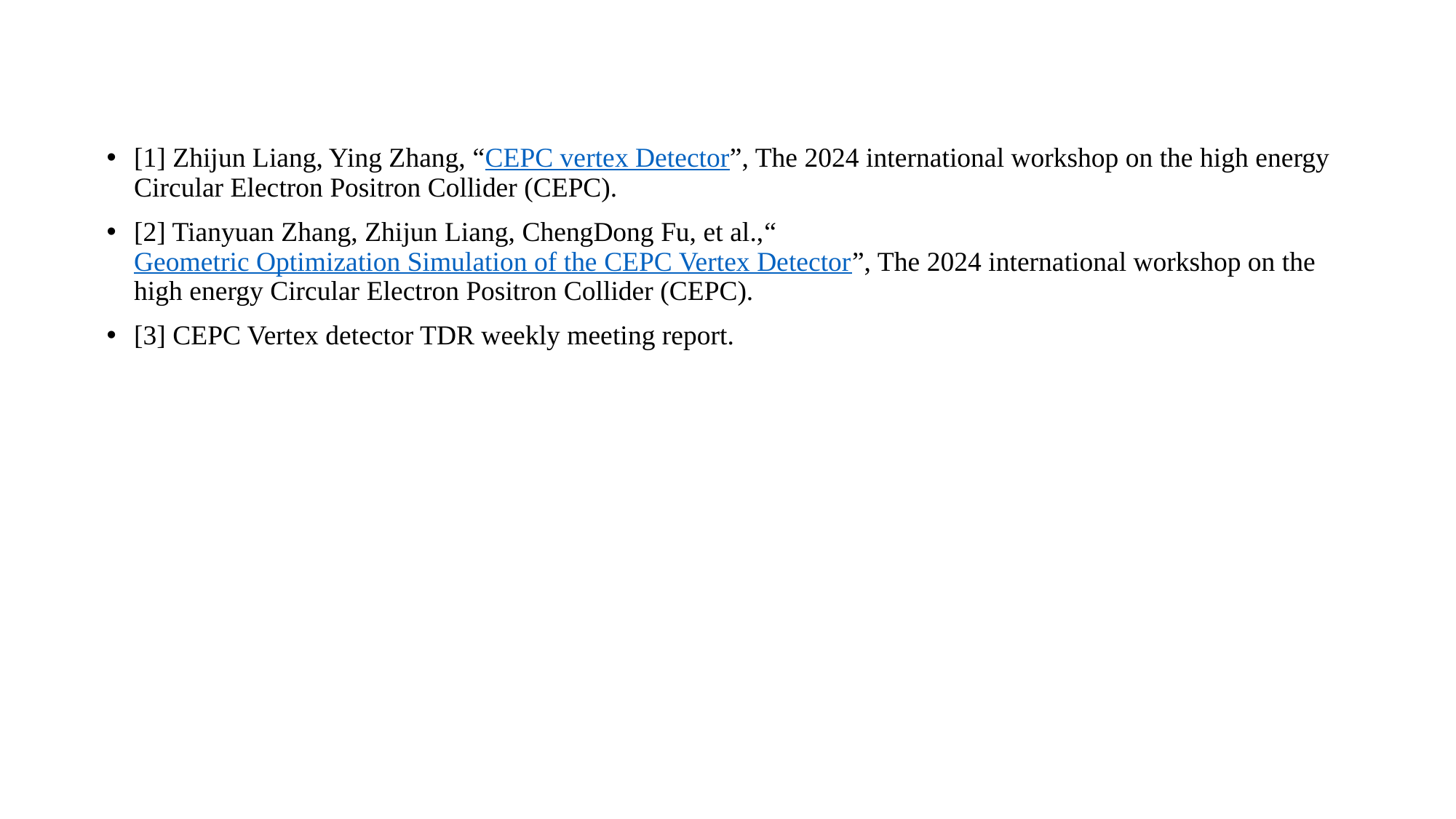

[1] Zhijun Liang, Ying Zhang, “CEPC vertex Detector”, The 2024 international workshop on the high energy Circular Electron Positron Collider (CEPC).
[2] Tianyuan Zhang, Zhijun Liang, ChengDong Fu, et al.,“Geometric Optimization Simulation of the CEPC Vertex Detector”, The 2024 international workshop on the high energy Circular Electron Positron Collider (CEPC).
[3] CEPC Vertex detector TDR weekly meeting report.